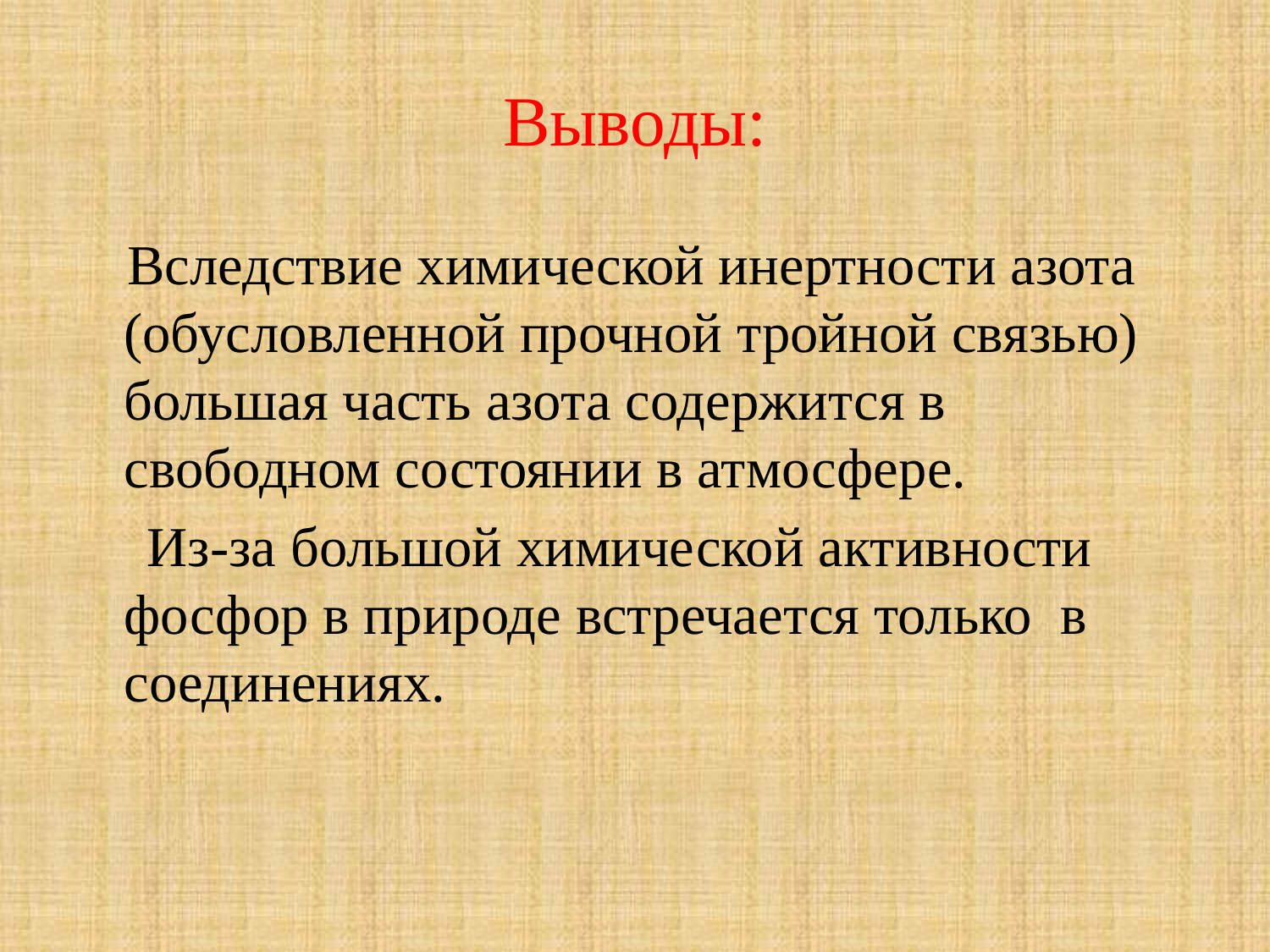

# Выводы:
    Вследствие химической инертности азота (обусловленной прочной тройной связью) большая часть азота содержится в свободном состоянии в атмосфере.
     Из-за большой химической активности фосфор в природе встречается только  в соединениях.